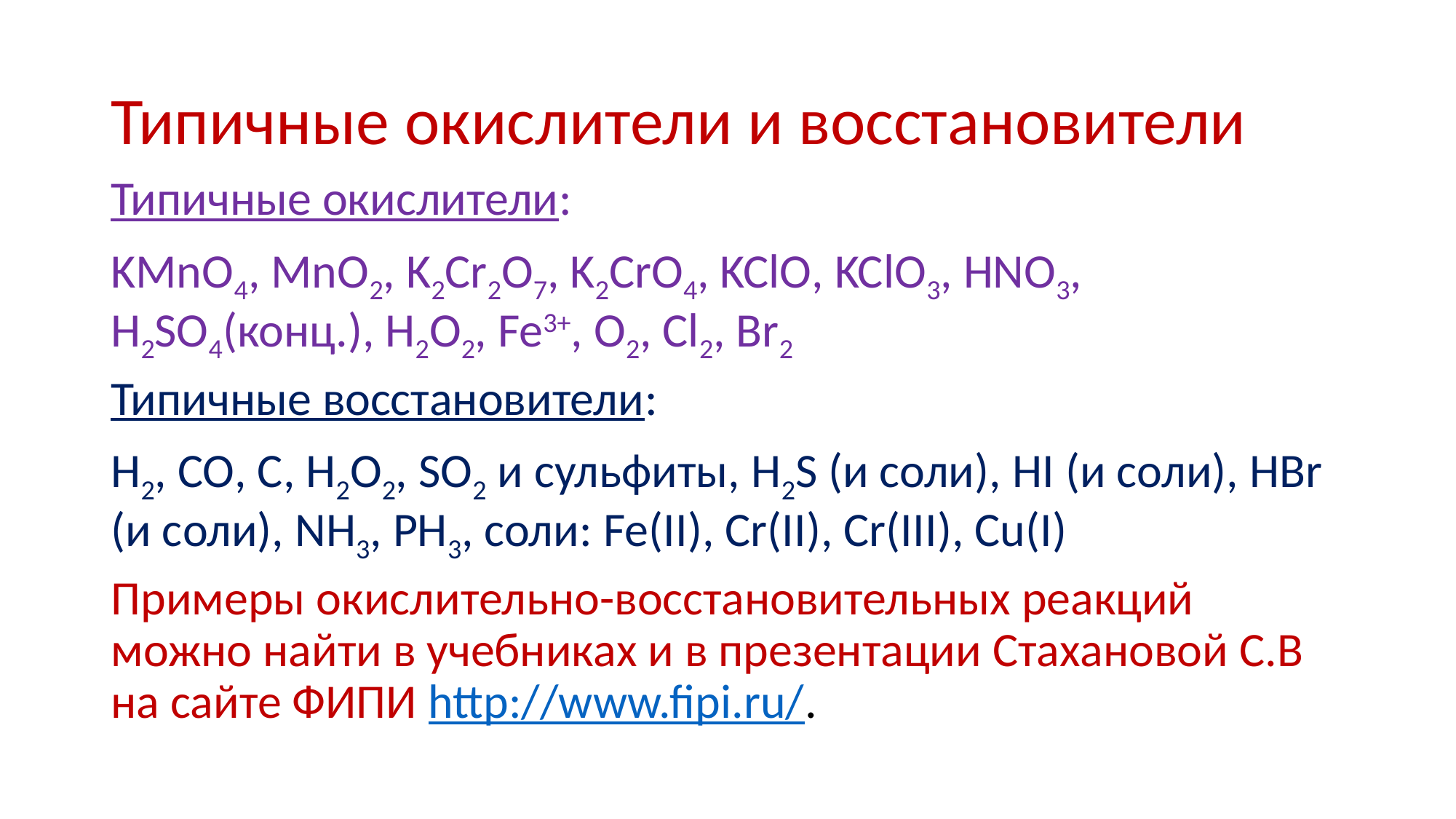

# Типичные окислители и восстановители
Типичные окислители:
KMnO4, MnO2, K2Cr2O7, K2CrO4, KClO, KClO3, HNO3, H2SO4(конц.), H2O2, Fe3+, O2, Cl2, Br2
Типичные восстановители:
H2, CO, C, Н2О2, SO2 и сульфиты, H2S (и соли), HI (и соли), HBr (и соли), NH3, PH3, соли: Fe(II), Cr(II), Cr(III), Cu(I)
Примеры окислительно-восстановительных реакций можно найти в учебниках и в презентации Стахановой С.В на сайте ФИПИ http://www.fipi.ru/.